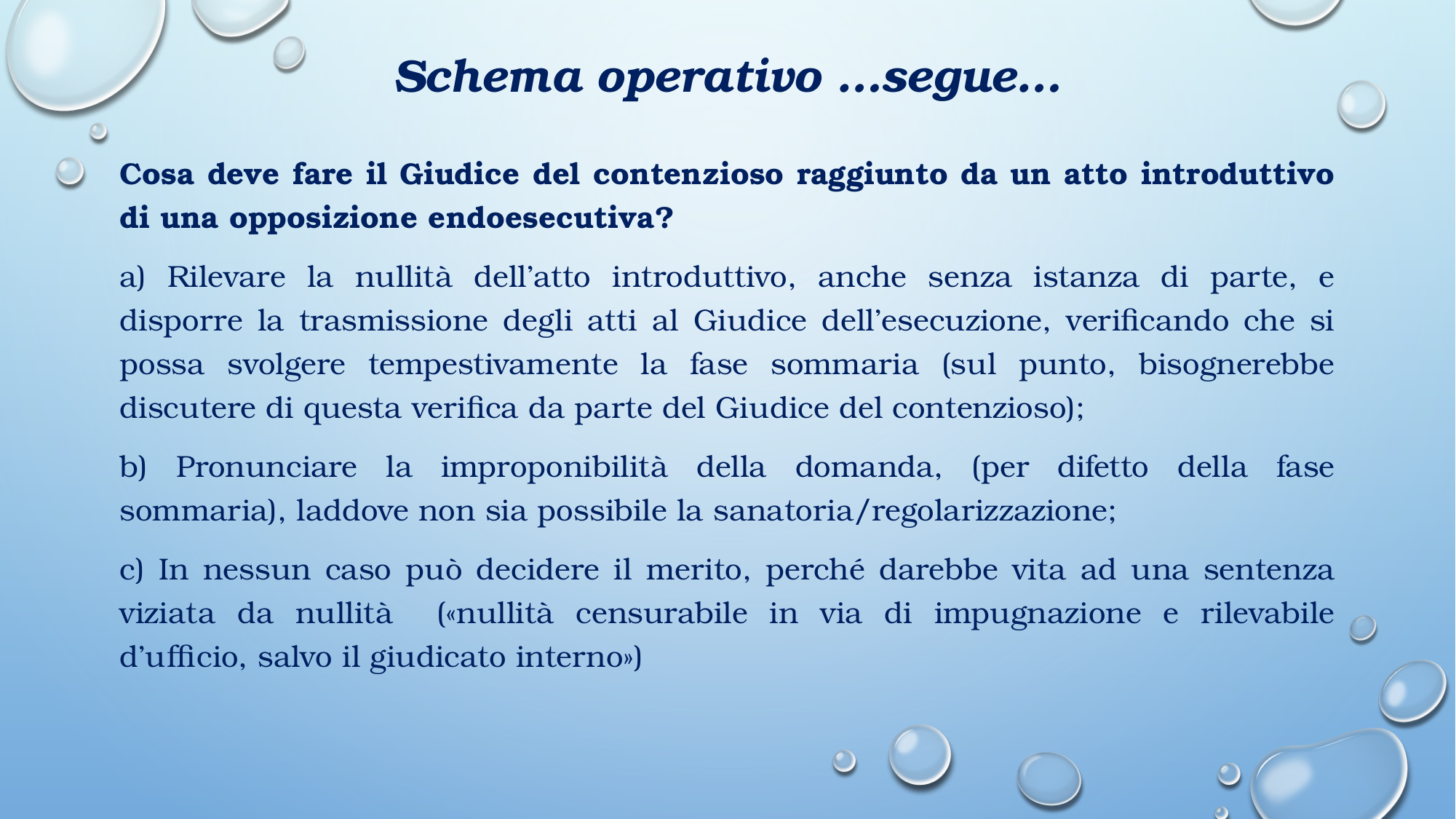

# Schema operativo …segue…
Cosa deve fare il Giudice del contenzioso raggiunto da un atto introduttivo di una opposizione endoesecutiva?
a) Rilevare la nullità dell’atto introduttivo, anche senza istanza di parte, e disporre la trasmissione degli atti al Giudice dell’esecuzione, verificando che si possa svolgere tempestivamente la fase sommaria (sul punto, bisognerebbe discutere di questa verifica da parte del Giudice del contenzioso);
b) Pronunciare la improponibilità della domanda, (per difetto della fase sommaria), laddove non sia possibile la sanatoria/regolarizzazione;
c) In nessun caso può decidere il merito, perché darebbe vita ad una sentenza viziata da nullità  («nullità censurabile in via di impugnazione e rilevabile d’ufficio, salvo il giudicato interno»)